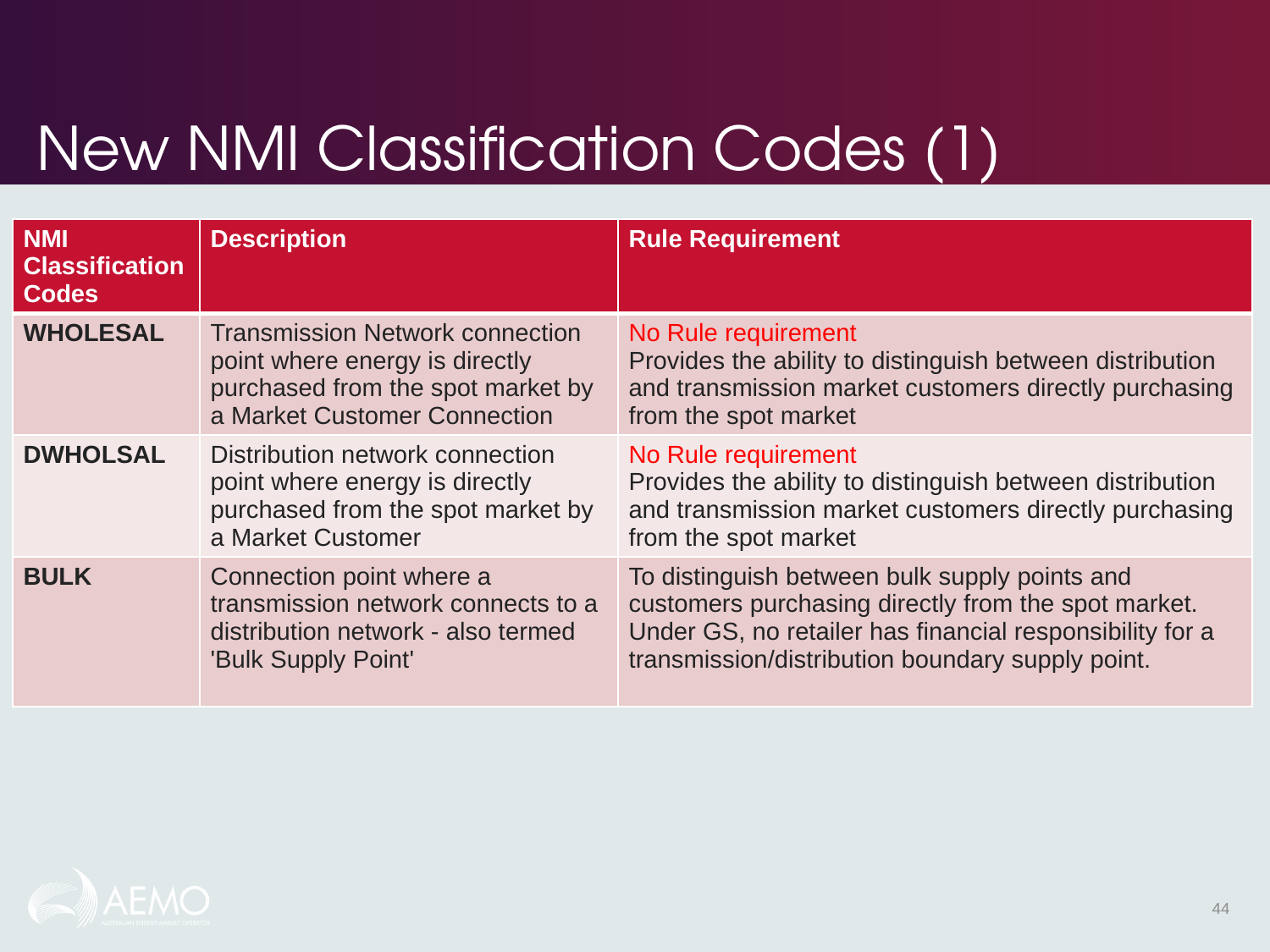

# New NMI Classification Codes (1)
| NMI Classification Codes | Description | Rule Requirement |
| --- | --- | --- |
| WHOLESAL | Transmission Network connection point where energy is directly purchased from the spot market by a Market Customer Connection | No Rule requirement Provides the ability to distinguish between distribution and transmission market customers directly purchasing from the spot market |
| DWHOLSAL | Distribution network connection point where energy is directly purchased from the spot market by a Market Customer | No Rule requirement Provides the ability to distinguish between distribution and transmission market customers directly purchasing from the spot market |
| BULK | Connection point where a transmission network connects to a distribution network - also termed 'Bulk Supply Point' | To distinguish between bulk supply points and customers purchasing directly from the spot market. Under GS, no retailer has financial responsibility for a transmission/distribution boundary supply point. |

44